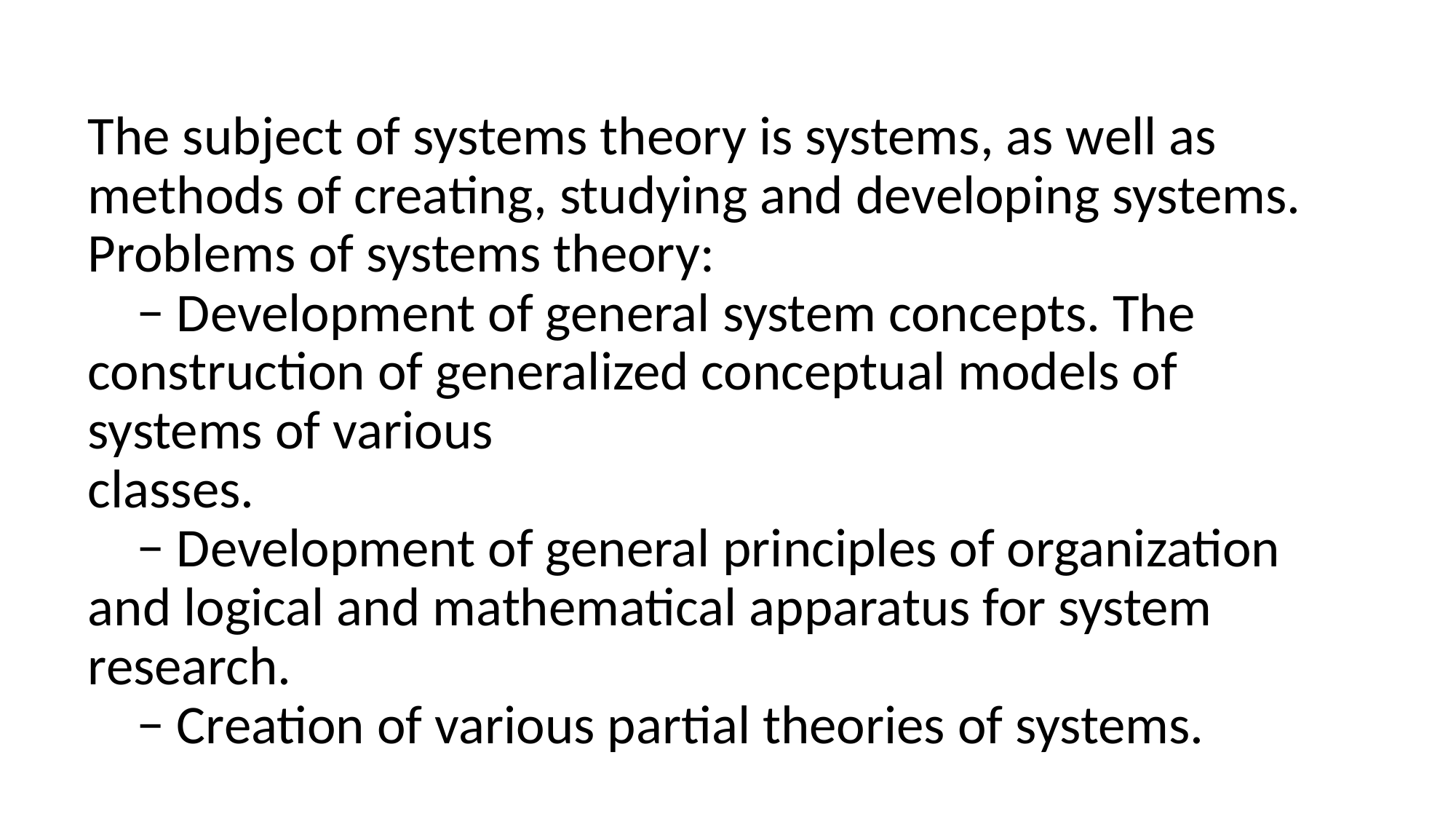

# The subject of systems theory is systems, as well as methods of creating, studying and developing systems. Problems of systems theory: − Development of general system concepts. The construction of generalized conceptual models of systems of various classes. − Development of general principles of organization and logical and mathematical apparatus for system research. − Creation of various partial theories of systems.